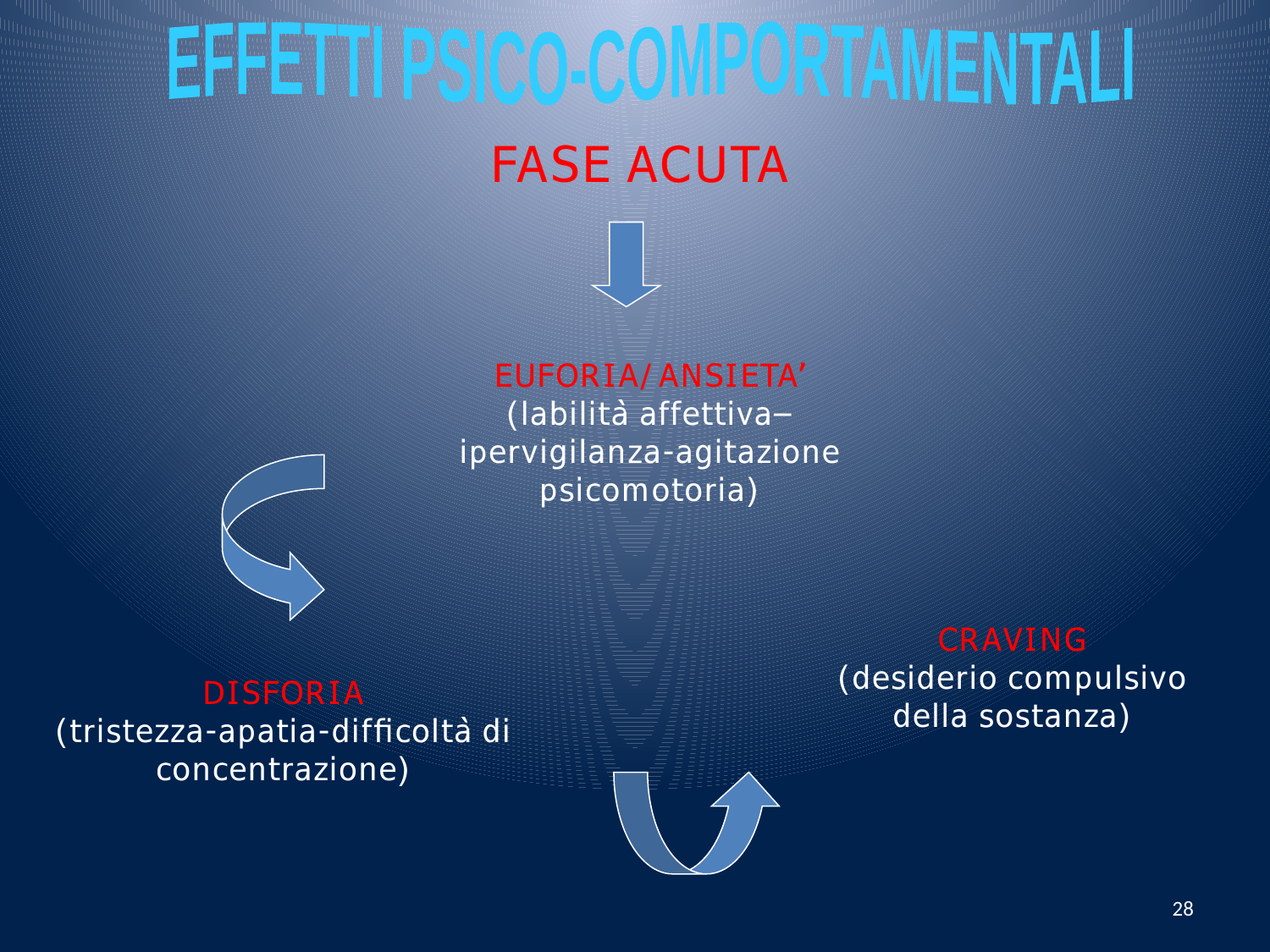

EFFETTI PSICO-COMPORTAMENTALI
FASE ACUTA

EUFORIA/ANSIETA’
(labilità affettiva– ipervigilanza-agitazione psicomotoria)

CRAVING
(desiderio compulsivo
della sostanza)
DISFORIA
(tristezza-apatia-difficoltà di
concentrazione)

28